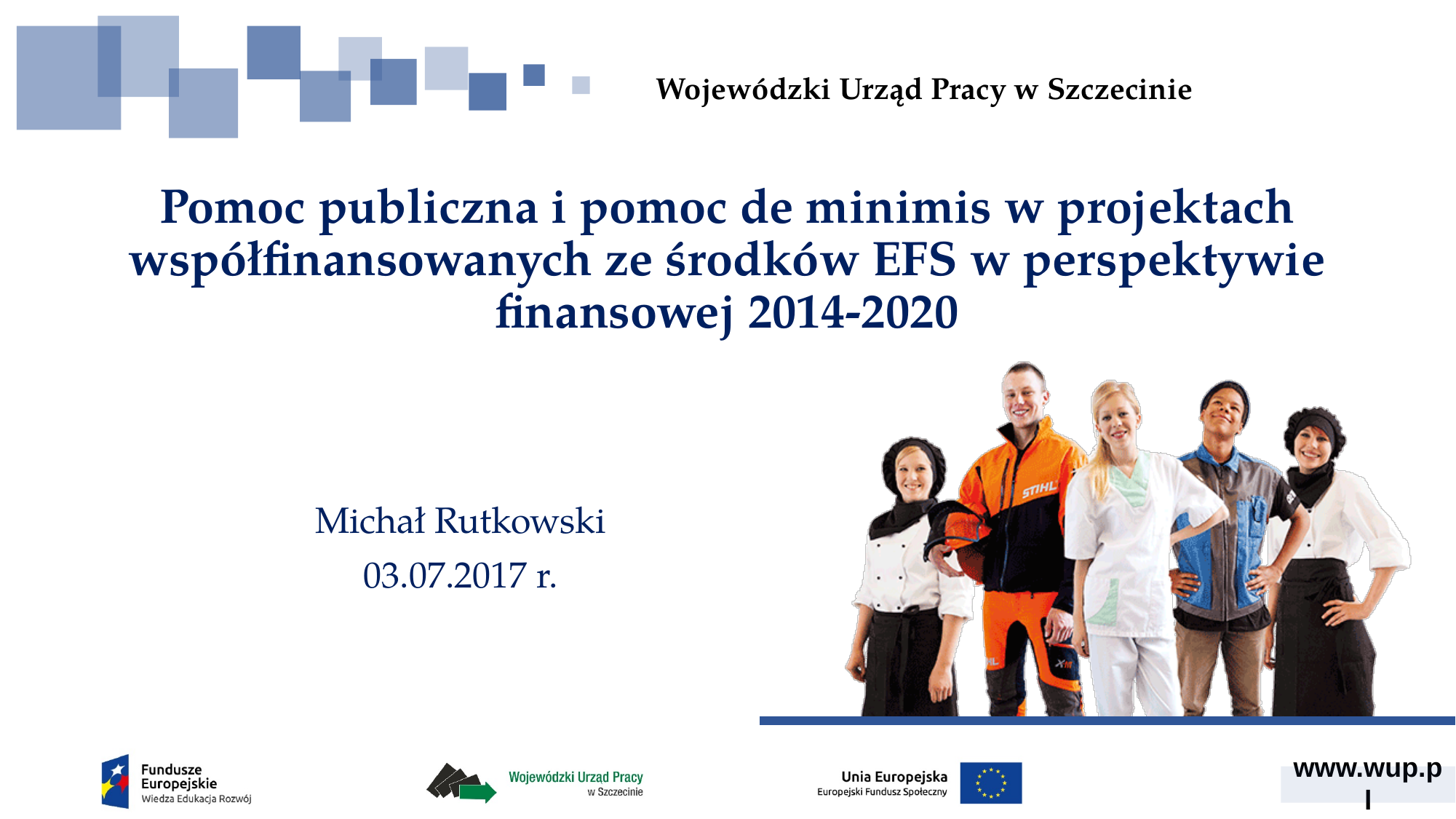

# Pomoc publiczna i pomoc de minimis w projektach współfinansowanych ze środków EFS w perspektywie finansowej 2014-2020
Michał Rutkowski
03.07.2017 r.